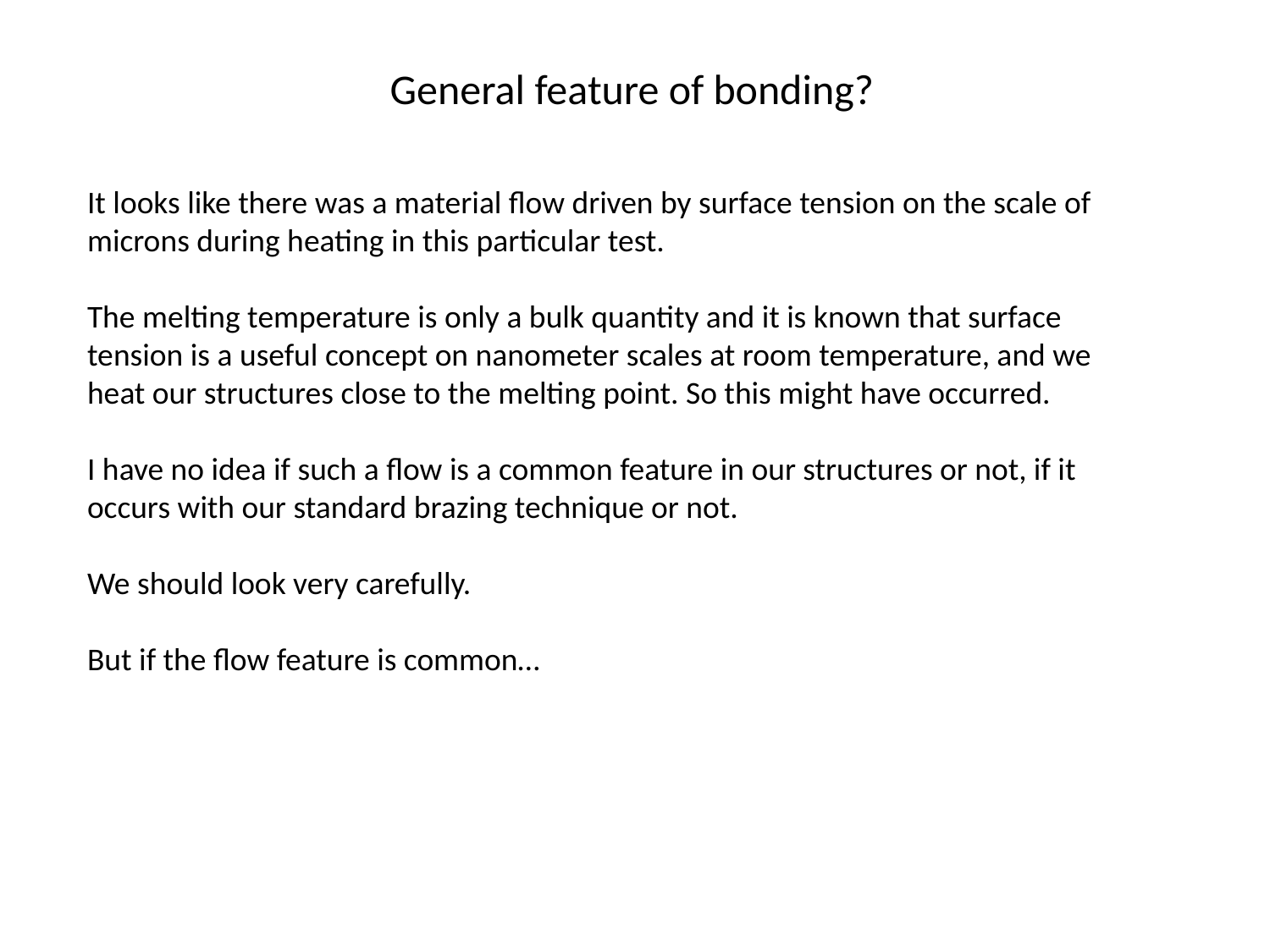

General feature of bonding?
It looks like there was a material flow driven by surface tension on the scale of microns during heating in this particular test.

The melting temperature is only a bulk quantity and it is known that surface tension is a useful concept on nanometer scales at room temperature, and we heat our structures close to the melting point. So this might have occurred.

I have no idea if such a flow is a common feature in our structures or not, if it occurs with our standard brazing technique or not.

We should look very carefully.

But if the flow feature is common…